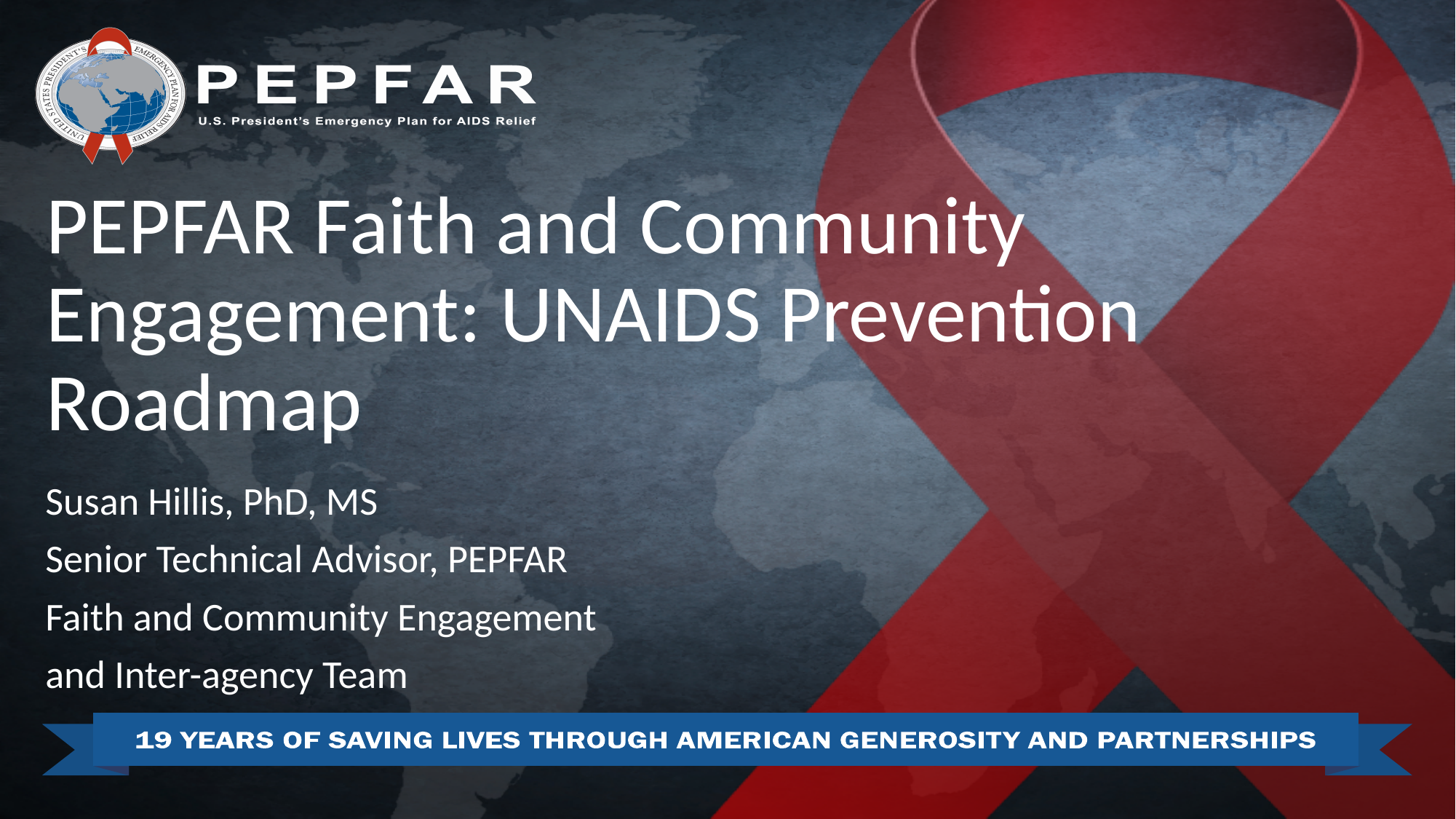

# PEPFAR Faith and Community Engagement: UNAIDS Prevention Roadmap
Susan Hillis, PhD, MS
Senior Technical Advisor, PEPFAR
Faith and Community Engagement
and Inter-agency Team